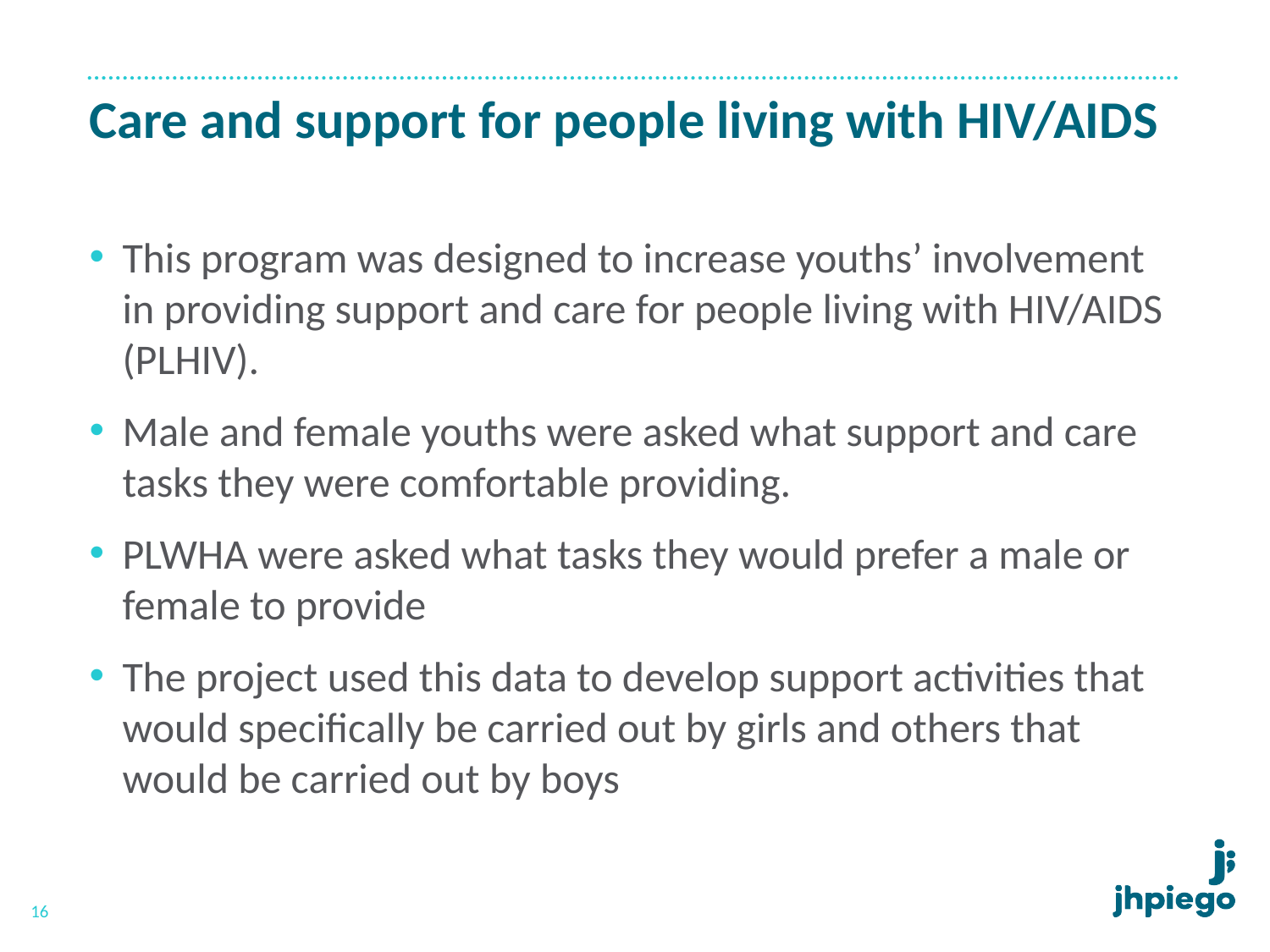

# Care and support for people living with HIV/AIDS
This program was designed to increase youths’ involvement in providing support and care for people living with HIV/AIDS (PLHIV).
Male and female youths were asked what support and care tasks they were comfortable providing.
PLWHA were asked what tasks they would prefer a male or female to provide
The project used this data to develop support activities that would specifically be carried out by girls and others that would be carried out by boys
16